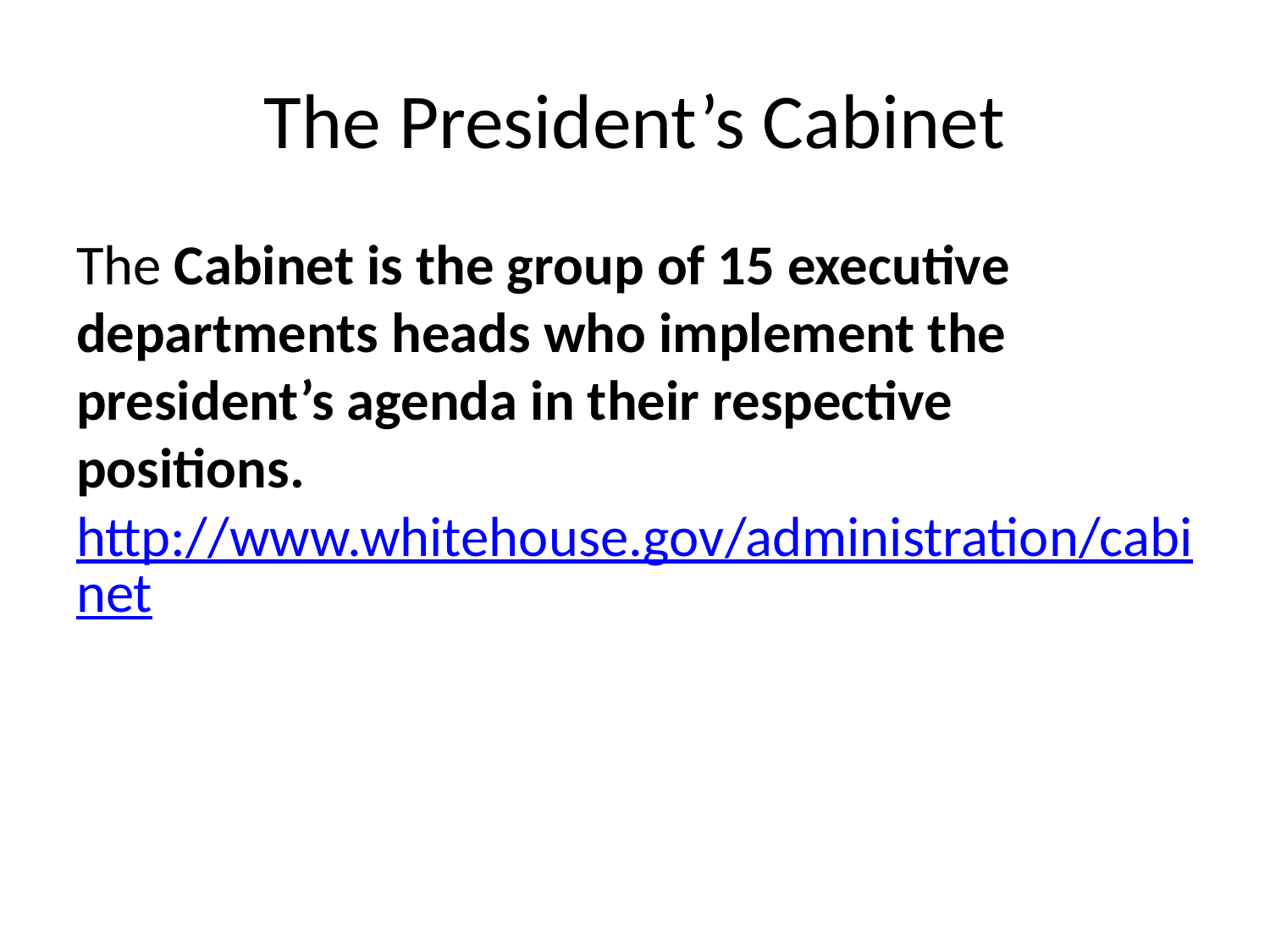

# The President’s Cabinet
The Cabinet is the group of 15 executive departments heads who implement the president’s agenda in their respective positions. http://www.whitehouse.gov/administration/cabinet